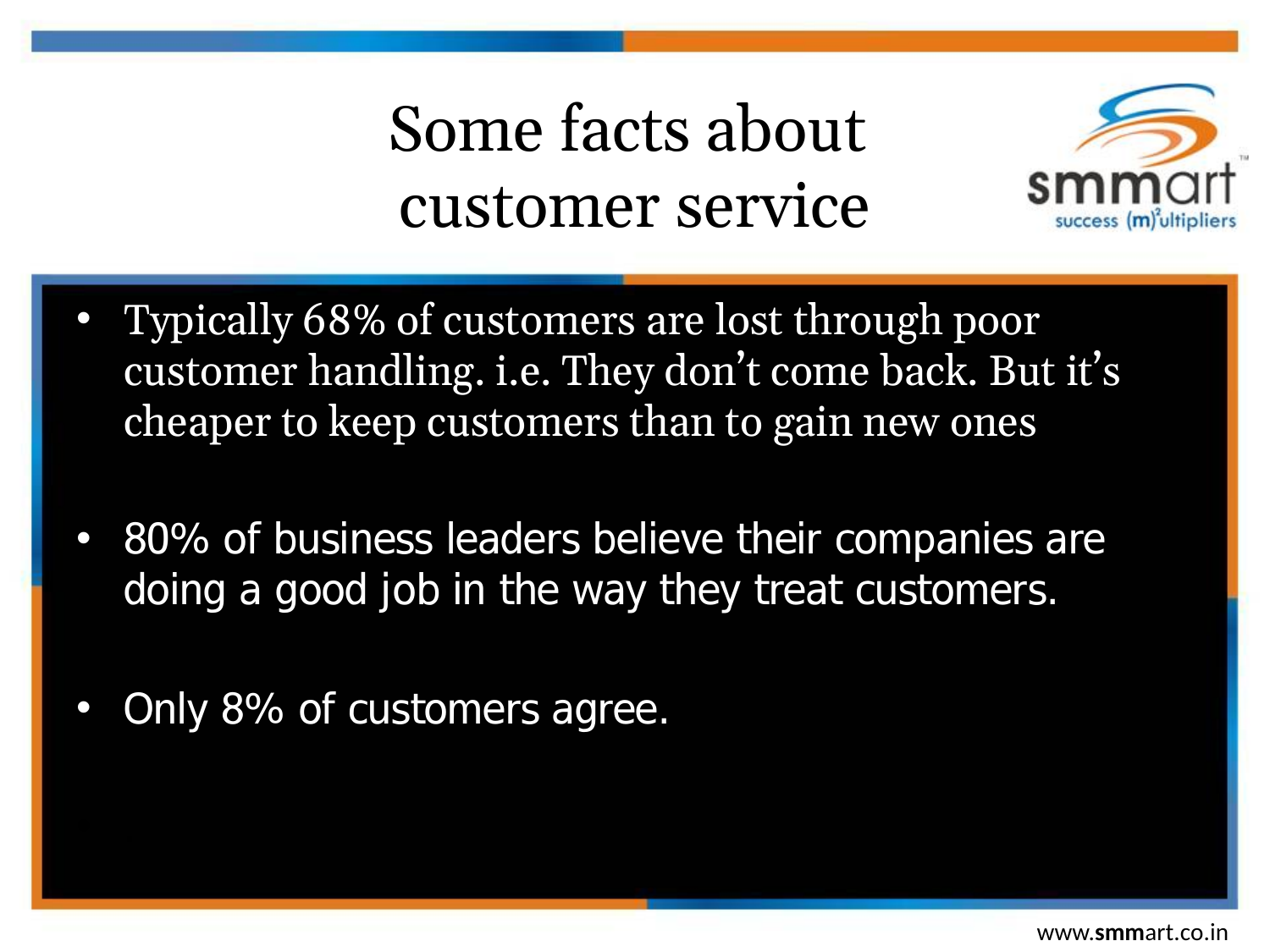

# Some facts about customer service
Typically 68% of customers are lost through poor customer handling. i.e. They don’t come back. But it’s cheaper to keep customers than to gain new ones

80% of business leaders believe their companies are doing a good job in the way they treat customers.

Only 8% of customers agree.

.